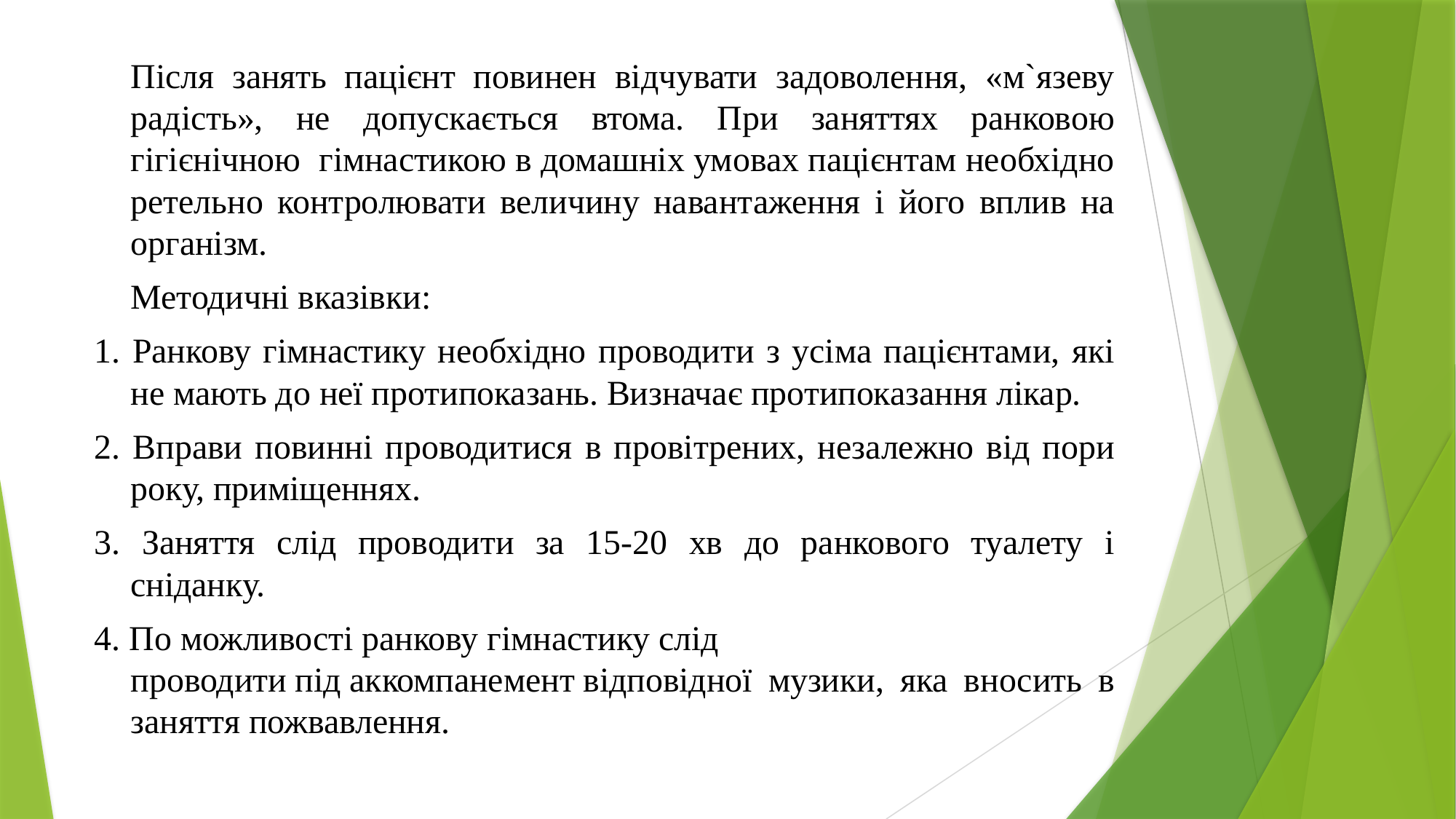

Після занять пацієнт повинен відчувати задоволення, «м`язеву радість», не допускається втома. При заняттях ранковою гігієнічною  гімнастикою в домашніх умовах пацієнтам необхідно ретельно контролювати величину навантаження і його вплив на організм.
			Методичні вказівки:
1. Ранкову гімнастику необхідно проводити з усіма пацієнтами, які не мають до неї протипоказань. Визначає протипоказання лікар.
2. Вправи повинні проводитися в провітрених, незалежно від пори року, приміщеннях.
3. Заняття слід проводити за 15-20 хв до ранкового туалету і сніданку.
4. По можливості ранкову гімнастику слід проводити під аккомпанемент відповідної музики, яка вносить в заняття пожвавлення.